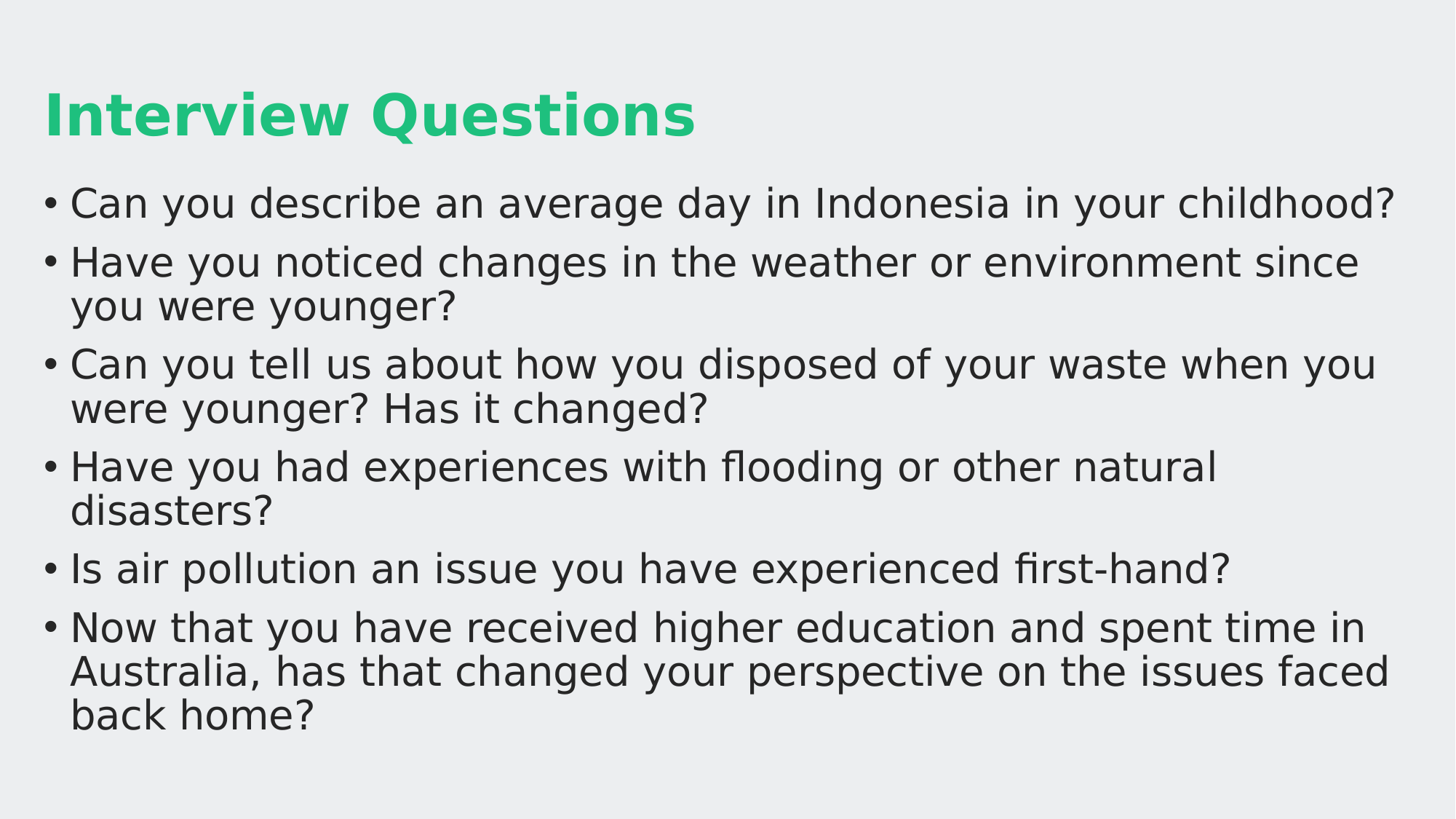

# Interview Questions
Can you describe an average day in Indonesia in your childhood?
Have you noticed changes in the weather or environment since you were younger?
Can you tell us about how you disposed of your waste when you were younger? Has it changed?
Have you had experiences with flooding or other natural disasters?
Is air pollution an issue you have experienced first-hand?
Now that you have received higher education and spent time in Australia, has that changed your perspective on the issues faced back home?